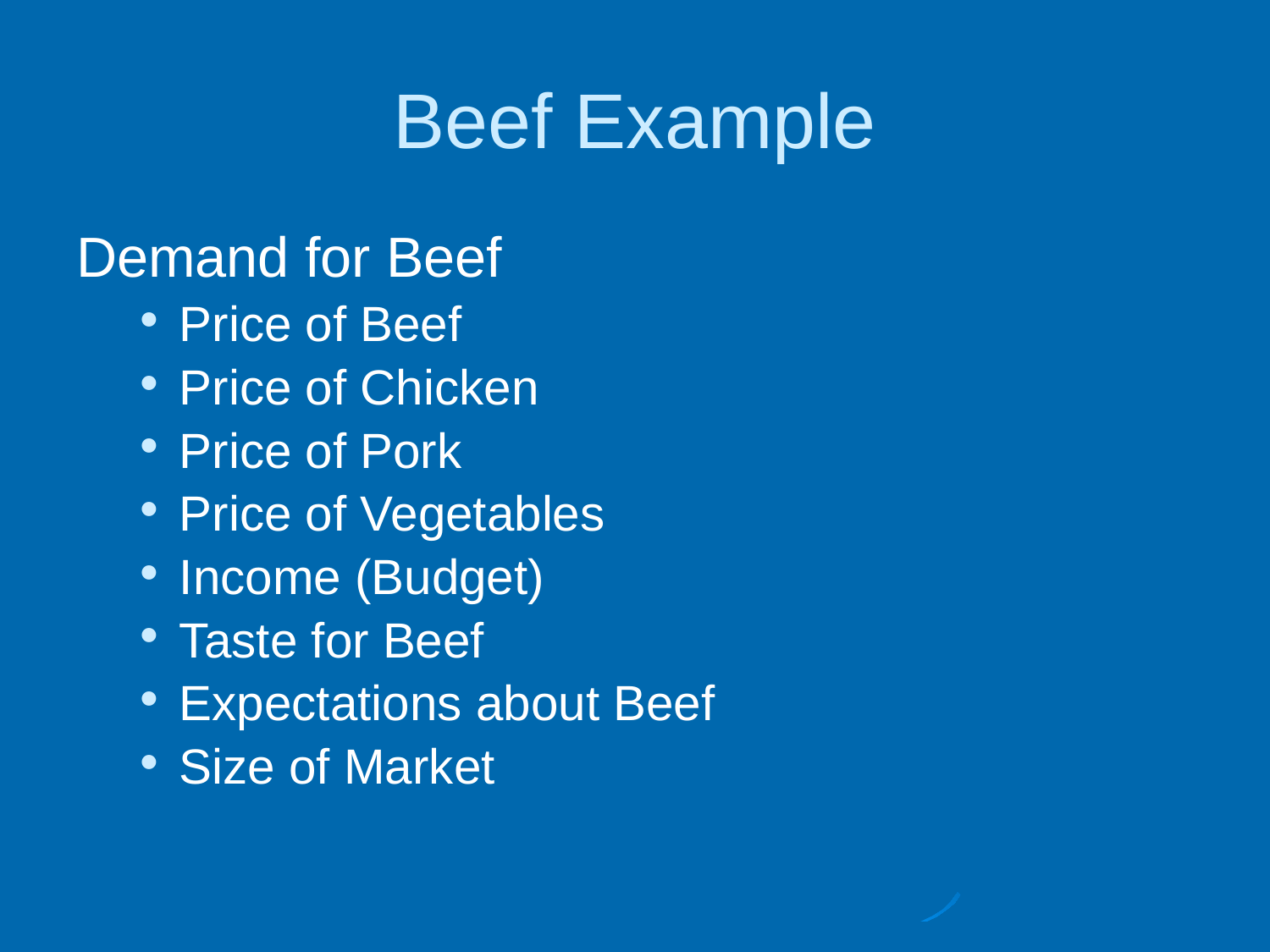

# Beef Example
Demand for Beef
Price of Beef
Price of Chicken
Price of Pork
Price of Vegetables
Income (Budget)
Taste for Beef
Expectations about Beef
Size of Market